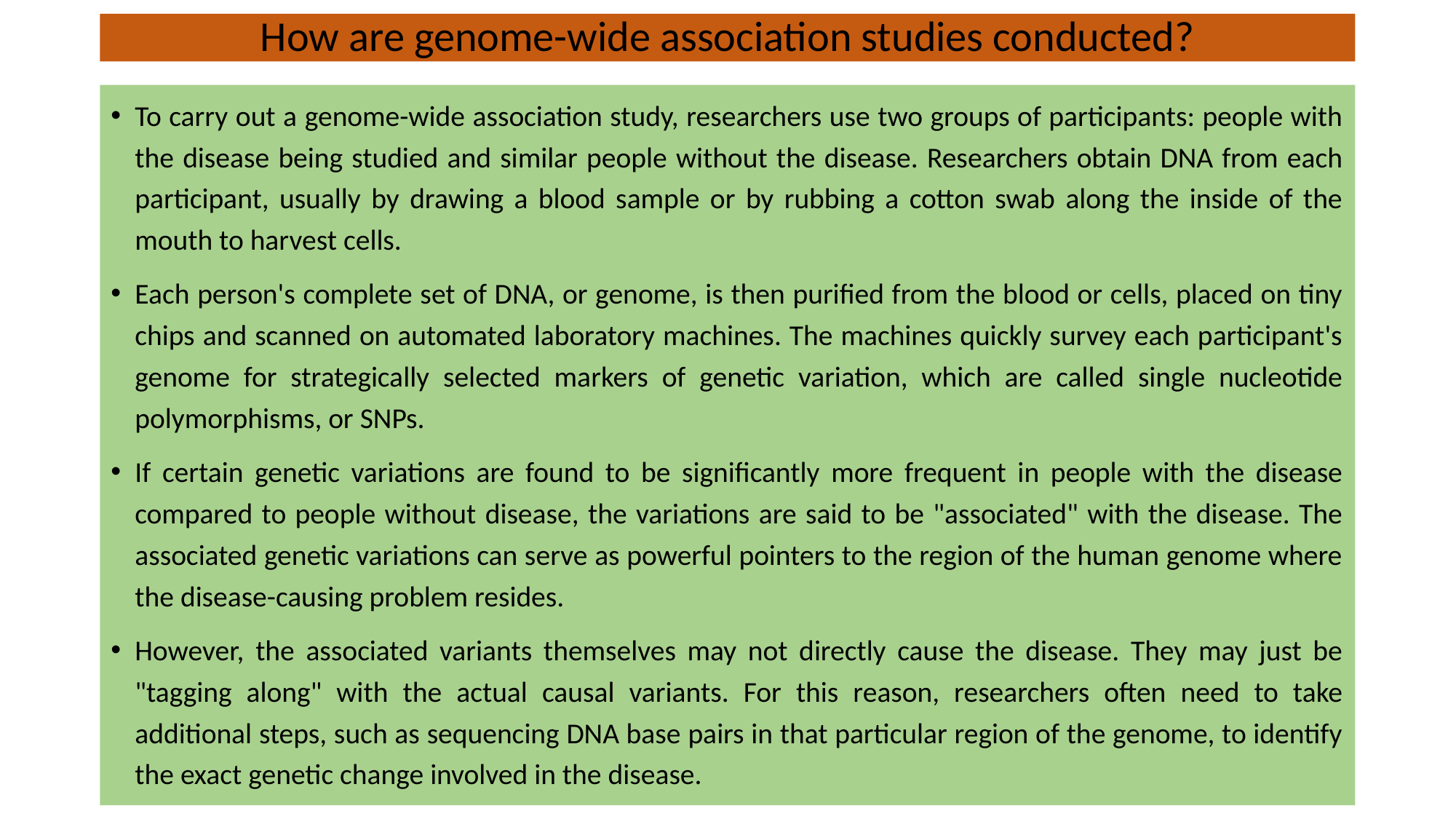

# How are genome-wide association studies conducted?
To carry out a genome-wide association study, researchers use two groups of participants: people with the disease being studied and similar people without the disease. Researchers obtain DNA from each participant, usually by drawing a blood sample or by rubbing a cotton swab along the inside of the mouth to harvest cells.
Each person's complete set of DNA, or genome, is then purified from the blood or cells, placed on tiny chips and scanned on automated laboratory machines. The machines quickly survey each participant's genome for strategically selected markers of genetic variation, which are called single nucleotide polymorphisms, or SNPs.
If certain genetic variations are found to be significantly more frequent in people with the disease compared to people without disease, the variations are said to be "associated" with the disease. The associated genetic variations can serve as powerful pointers to the region of the human genome where the disease-causing problem resides.
However, the associated variants themselves may not directly cause the disease. They may just be "tagging along" with the actual causal variants. For this reason, researchers often need to take additional steps, such as sequencing DNA base pairs in that particular region of the genome, to identify the exact genetic change involved in the disease.